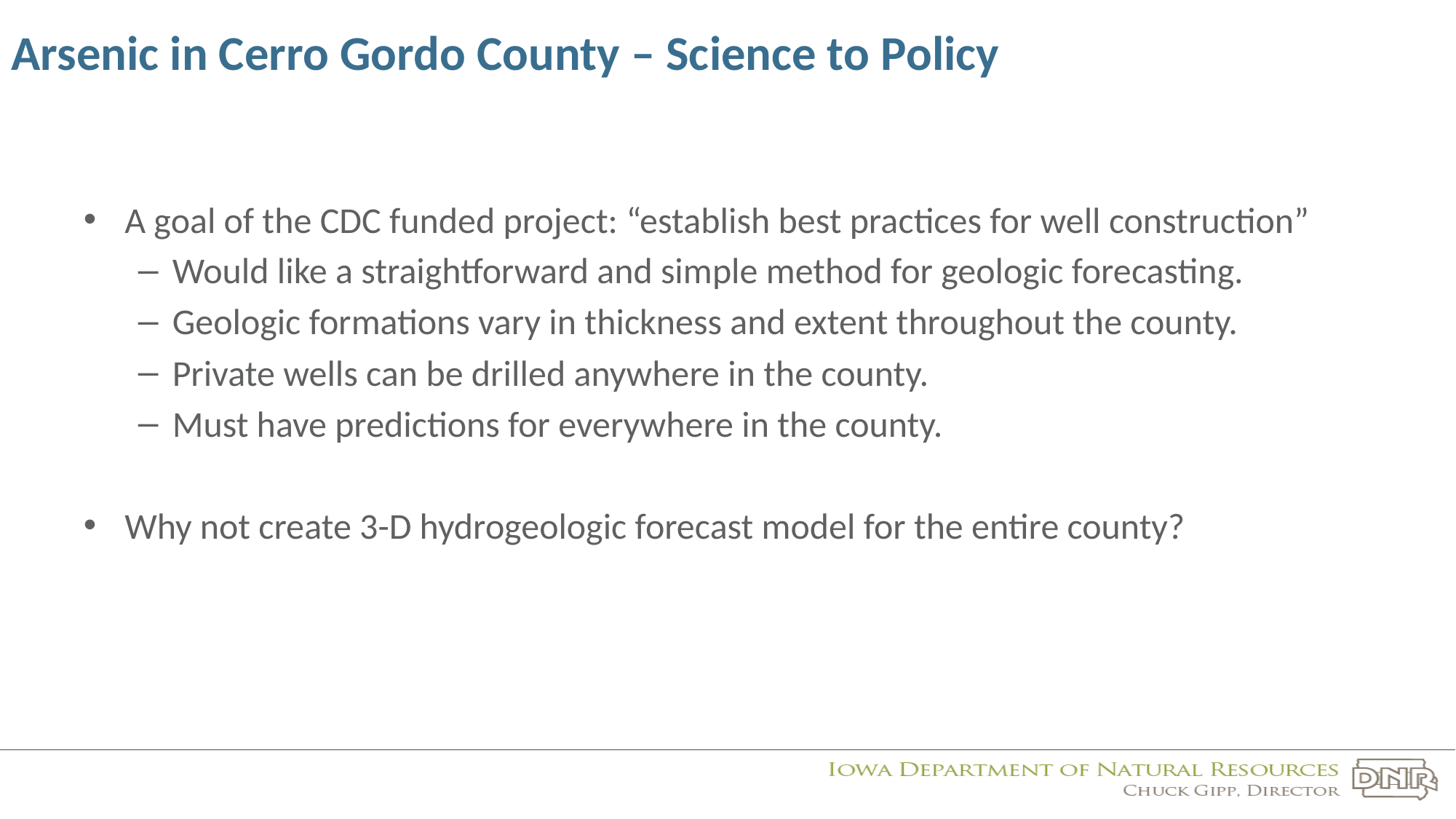

Arsenic in Cerro Gordo County – Science to Policy
A goal of the CDC funded project: “establish best practices for well construction”
Would like a straightforward and simple method for geologic forecasting.
Geologic formations vary in thickness and extent throughout the county.
Private wells can be drilled anywhere in the county.
Must have predictions for everywhere in the county.

Why not create 3-D hydrogeologic forecast model for the entire county?